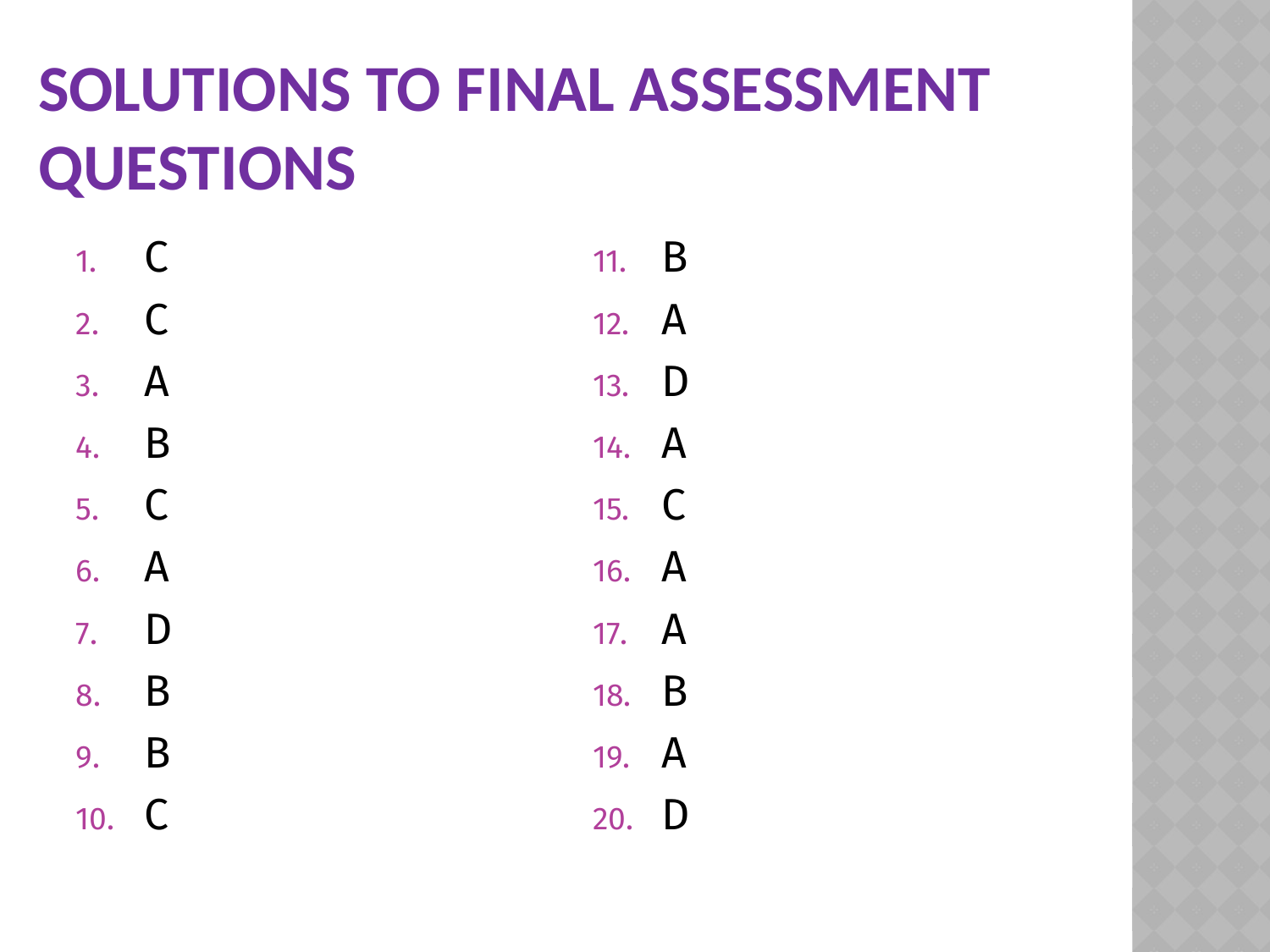

# SOLUTIONS TO FINAL ASSESSMENT QUESTIONS
C
C
A
B
C
A
D
B
B
C
B
A
D
A
C
A
A
B
A
D